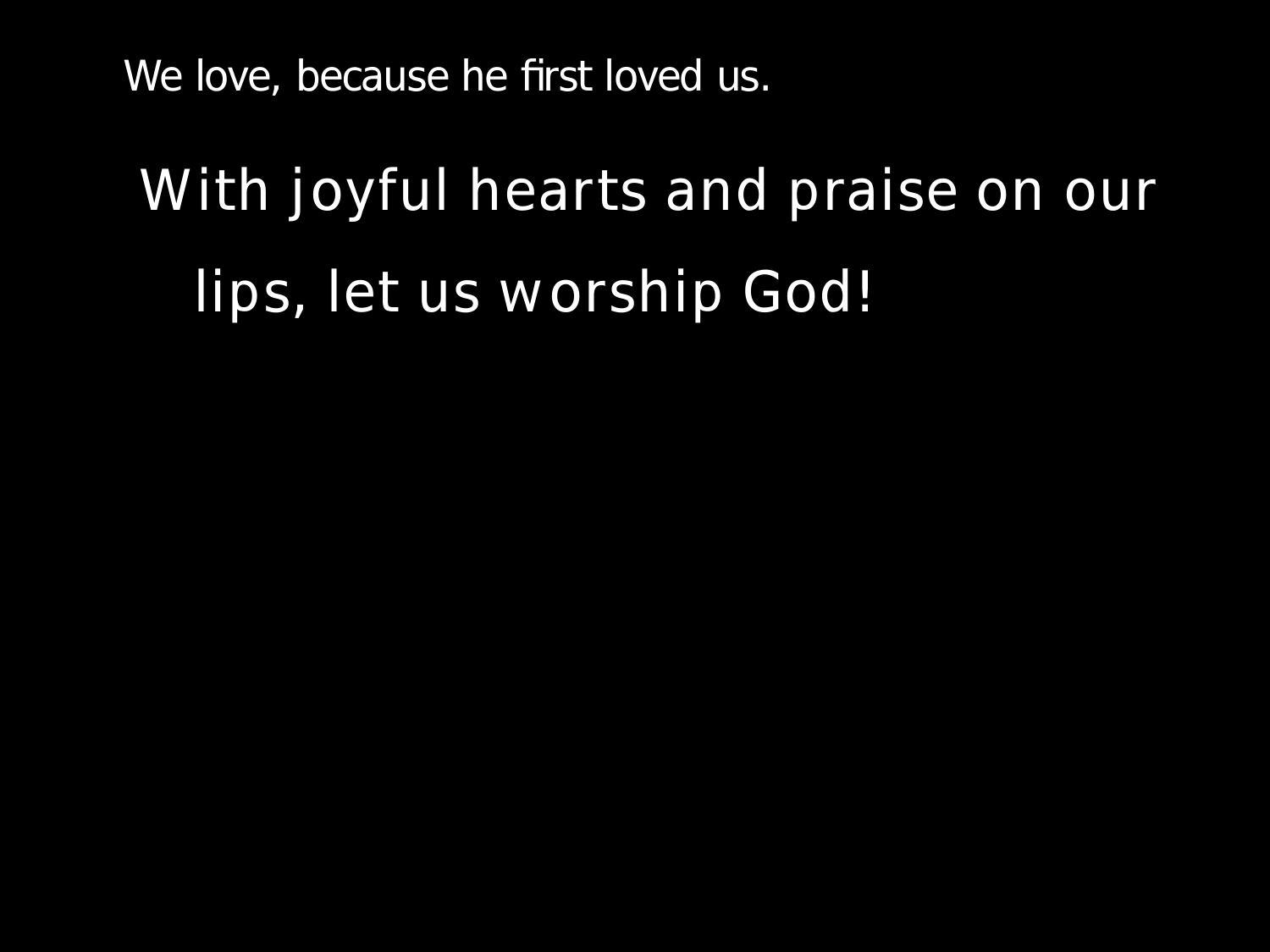

We love, because he first loved us.
 With joyful hearts and praise on our lips, let us worship God!